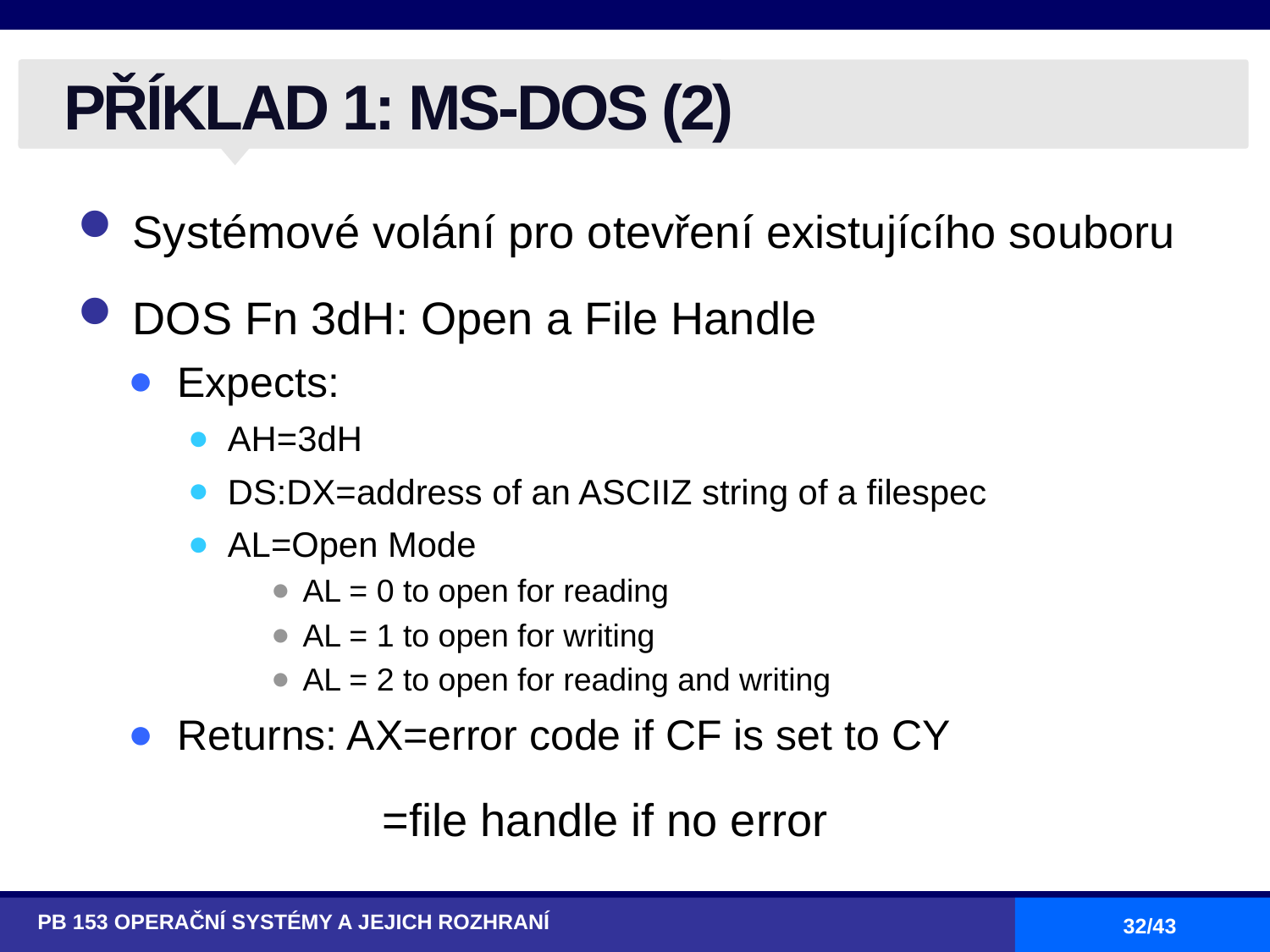

# PŘÍKLAD 1: MS-DOS (2)
Systémové volání pro otevření existujícího souboru
DOS Fn 3dH: Open a File Handle
Expects:
AH=3dH
DS:DX=address of an ASCIIZ string of a filespec
AL=Open Mode
AL = 0 to open for reading
AL = 1 to open for writing
AL = 2 to open for reading and writing
Returns: AX=error code if CF is set to CY
                        =file handle if no error
PB 153 OPERAČNÍ SYSTÉMY A JEJICH ROZHRANÍ